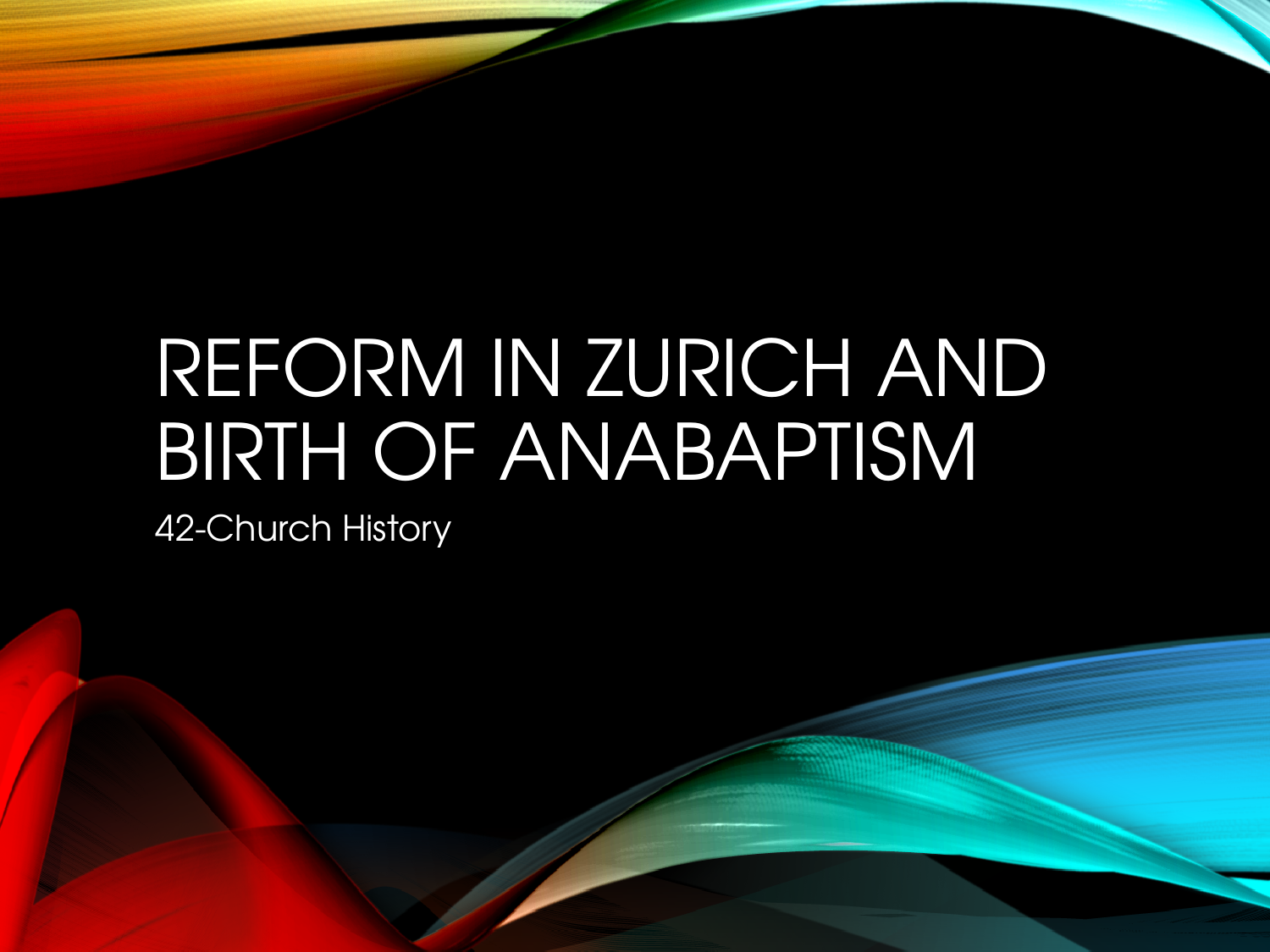

# Reform in Zurich and Birth of Anabaptism
42-Church History